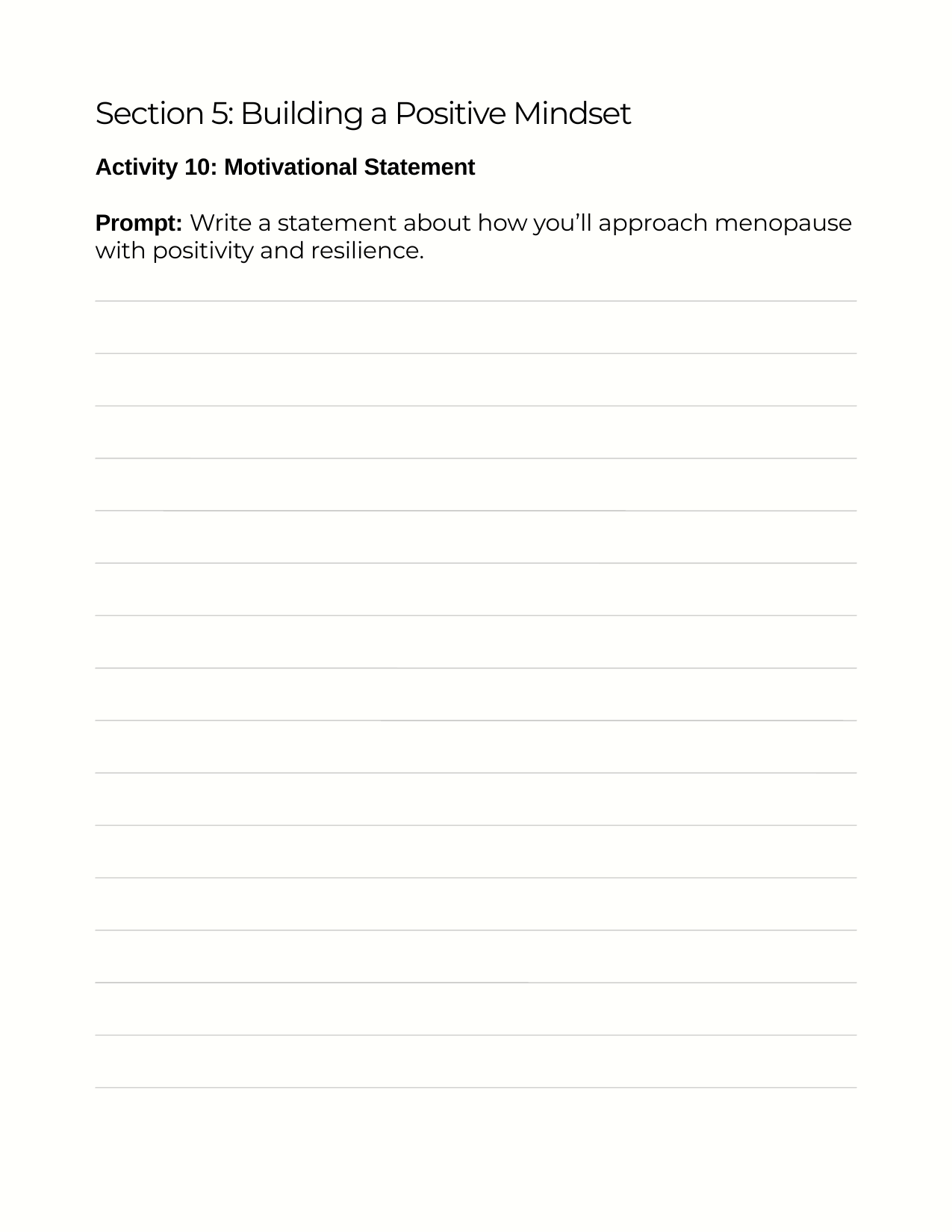

Section 5: Building a Positive Mindset
Activity 10: Motivational Statement

Prompt: Write a statement about how you’ll approach menopause with positivity and resilience.